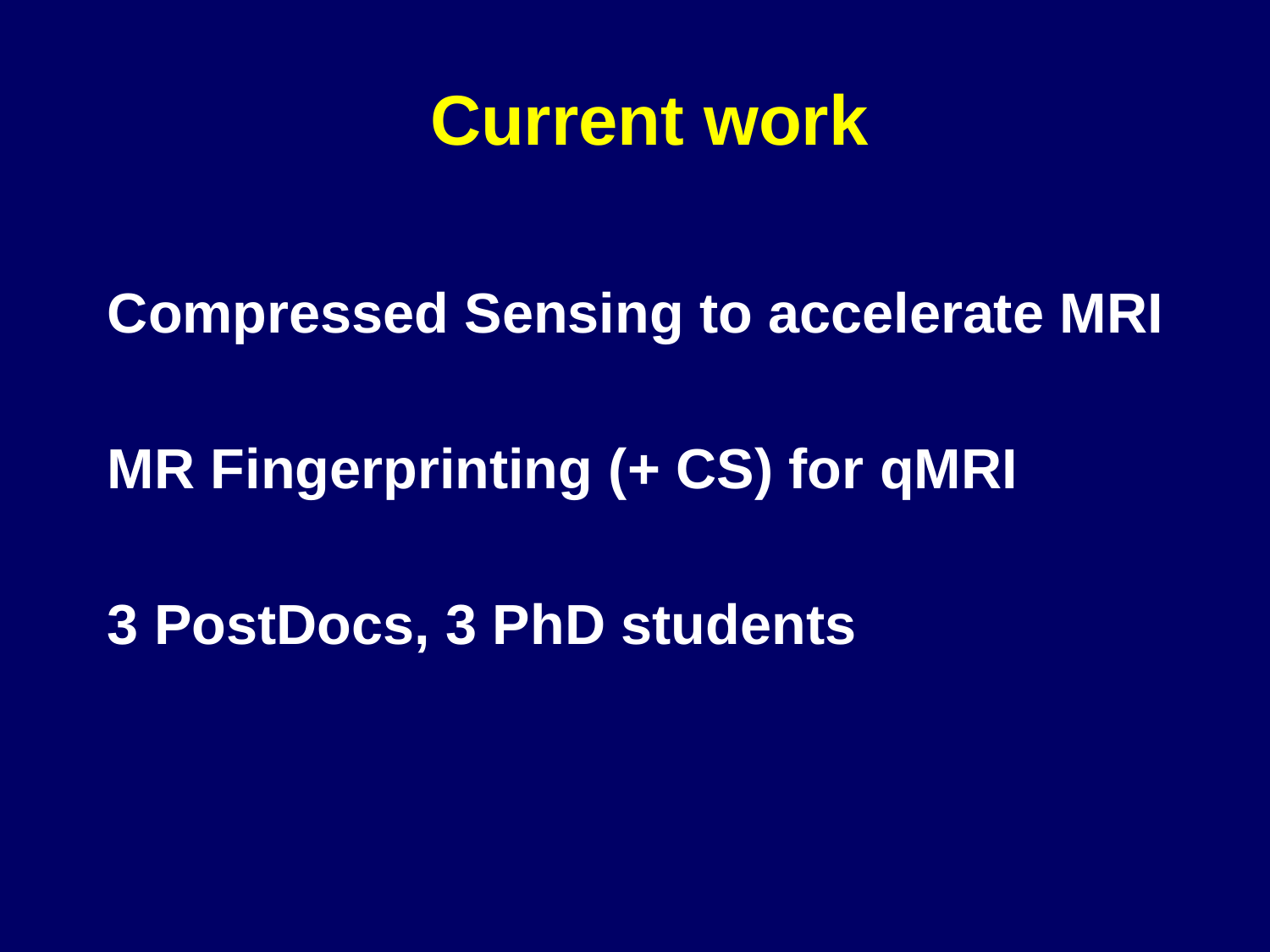

Current work
Compressed Sensing to accelerate MRI

MR Fingerprinting (+ CS) for qMRI

3 PostDocs, 3 PhD students